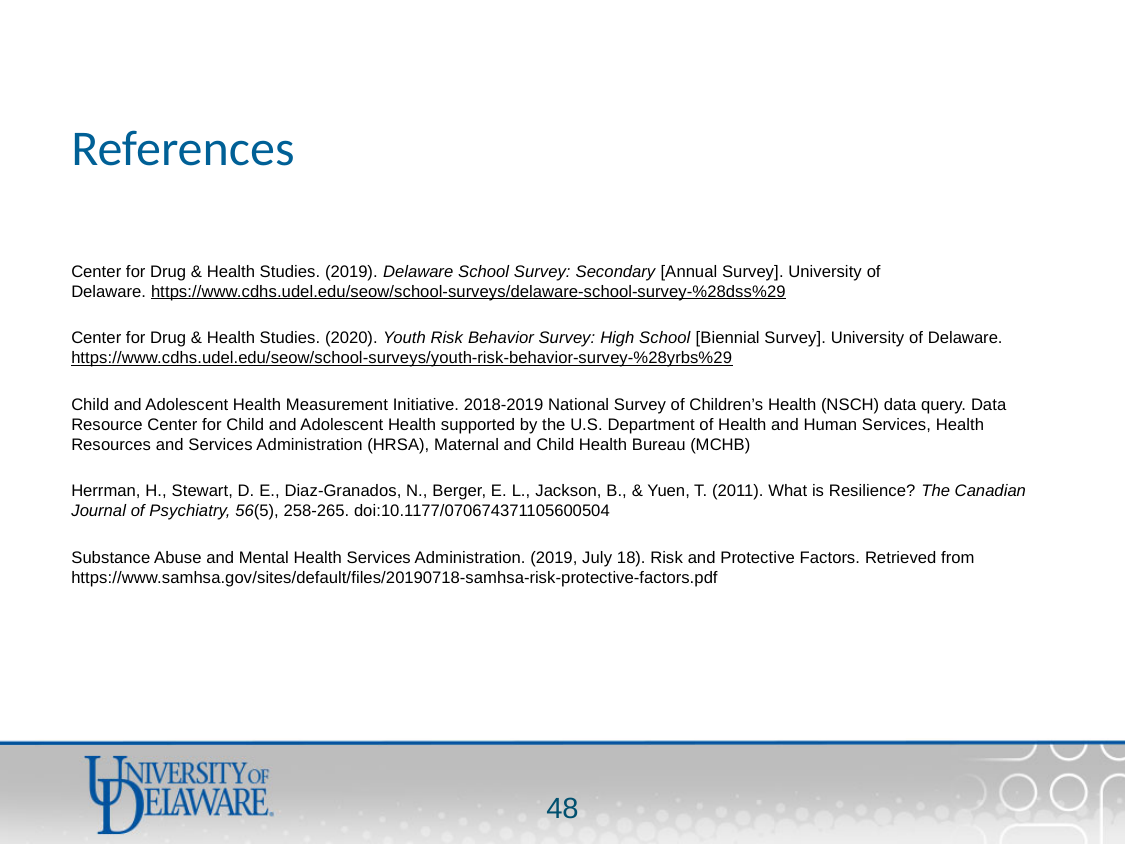

# References
Center for Drug & Health Studies. (2019). Delaware School Survey: Secondary [Annual Survey]. University of Delaware. https://www.cdhs.udel.edu/seow/school-surveys/delaware-school-survey-%28dss%29

Center for Drug & Health Studies. (2020). Youth Risk Behavior Survey: High School [Biennial Survey]. University of Delaware.
https://www.cdhs.udel.edu/seow/school-surveys/youth-risk-behavior-survey-%28yrbs%29

Child and Adolescent Health Measurement Initiative. 2018-2019 National Survey of Children’s Health (NSCH) data query. Data Resource Center for Child and Adolescent Health supported by the U.S. Department of Health and Human Services, Health Resources and Services Administration (HRSA), Maternal and Child Health Bureau (MCHB)

Herrman, H., Stewart, D. E., Diaz-Granados, N., Berger, E. L., Jackson, B., & Yuen, T. (2011). What is Resilience? The Canadian Journal of Psychiatry, 56(5), 258-265. doi:10.1177/070674371105600504

Substance Abuse and Mental Health Services Administration. (2019, July 18). Risk and Protective Factors. Retrieved from https://www.samhsa.gov/sites/default/files/20190718-samhsa-risk-protective-factors.pdf

48